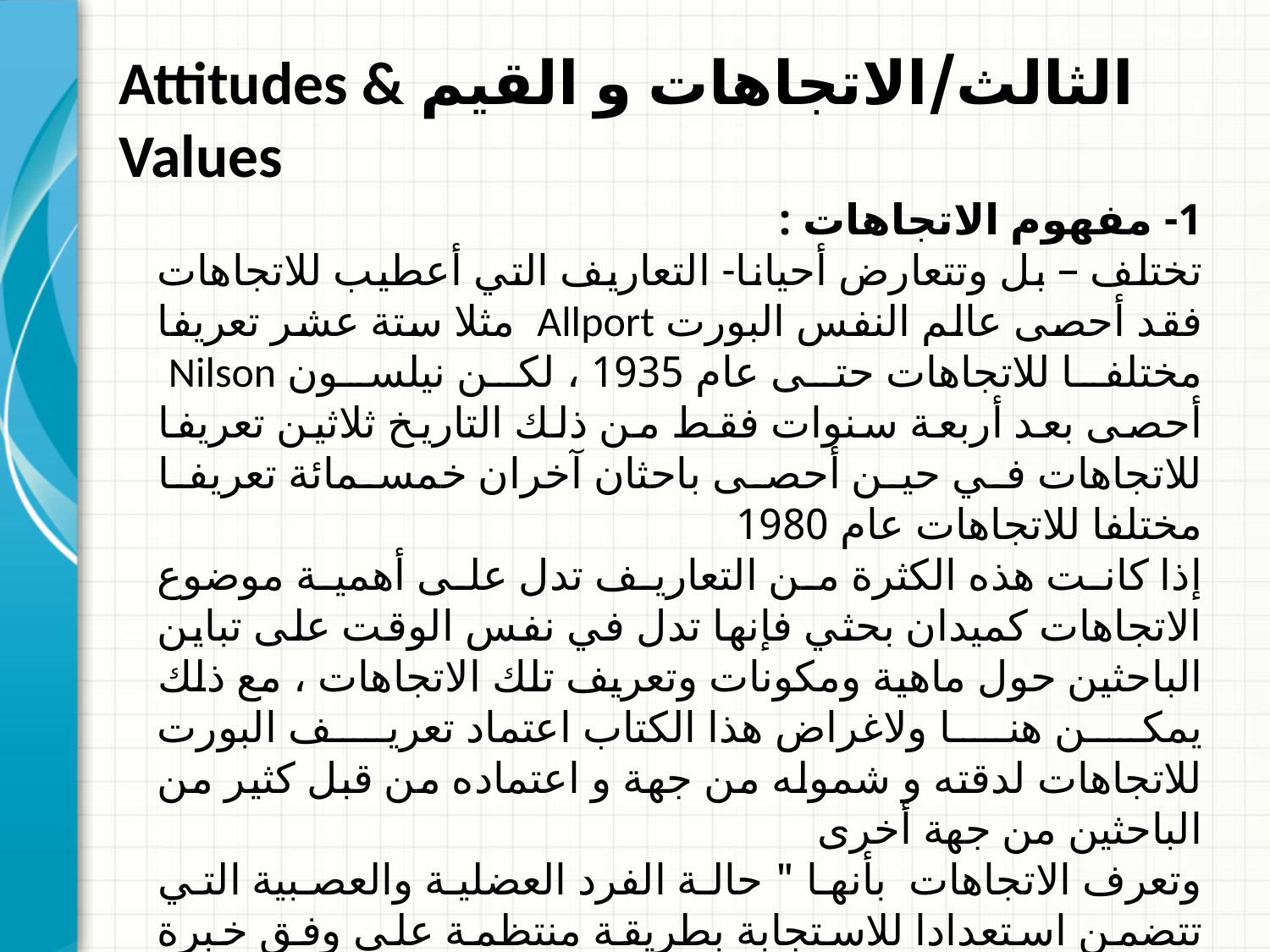

# الثالث/الاتجاهات و القيم Attitudes & Values
1- مفهوم الاتجاهات :
تختلف – بل وتتعارض أحيانا- التعاريف التي أعطيب للاتجاهات فقد أحصى عالم النفس البورت Allport  مثلا ستة عشر تعريفا مختلفا للاتجاهات حتى عام 1935 ، لكن نيلسون Nilson  أحصى بعد أربعة سنوات فقط من ذلك التاريخ ثلاثين تعريفا للاتجاهات في حين أحصى باحثان آخران خمسمائة تعريفا مختلفا للاتجاهات عام 1980
إذا كانت هذه الكثرة من التعاريف تدل على أهمية موضوع الاتجاهات كميدان بحثي فإنها تدل في نفس الوقت على تباين الباحثين حول ماهية ومكونات وتعريف تلك الاتجاهات ، مع ذلك يمكن هنا ولاغراض هذا الكتاب اعتماد تعريف البورت للاتجاهات لدقته و شموله من جهة و اعتماده من قبل كثير من الباحثين من جهة أخرى
وتعرف الاتجاهات  بأنها " حالة الفرد العضلية والعصبية التي تتضمن استعدادا للاستجابة بطريقة منتظمة على وفق خبرة الفرد ، و أن هذه الحالة لها أثر توجيهي و/ أو اعتمالي على الفرد "